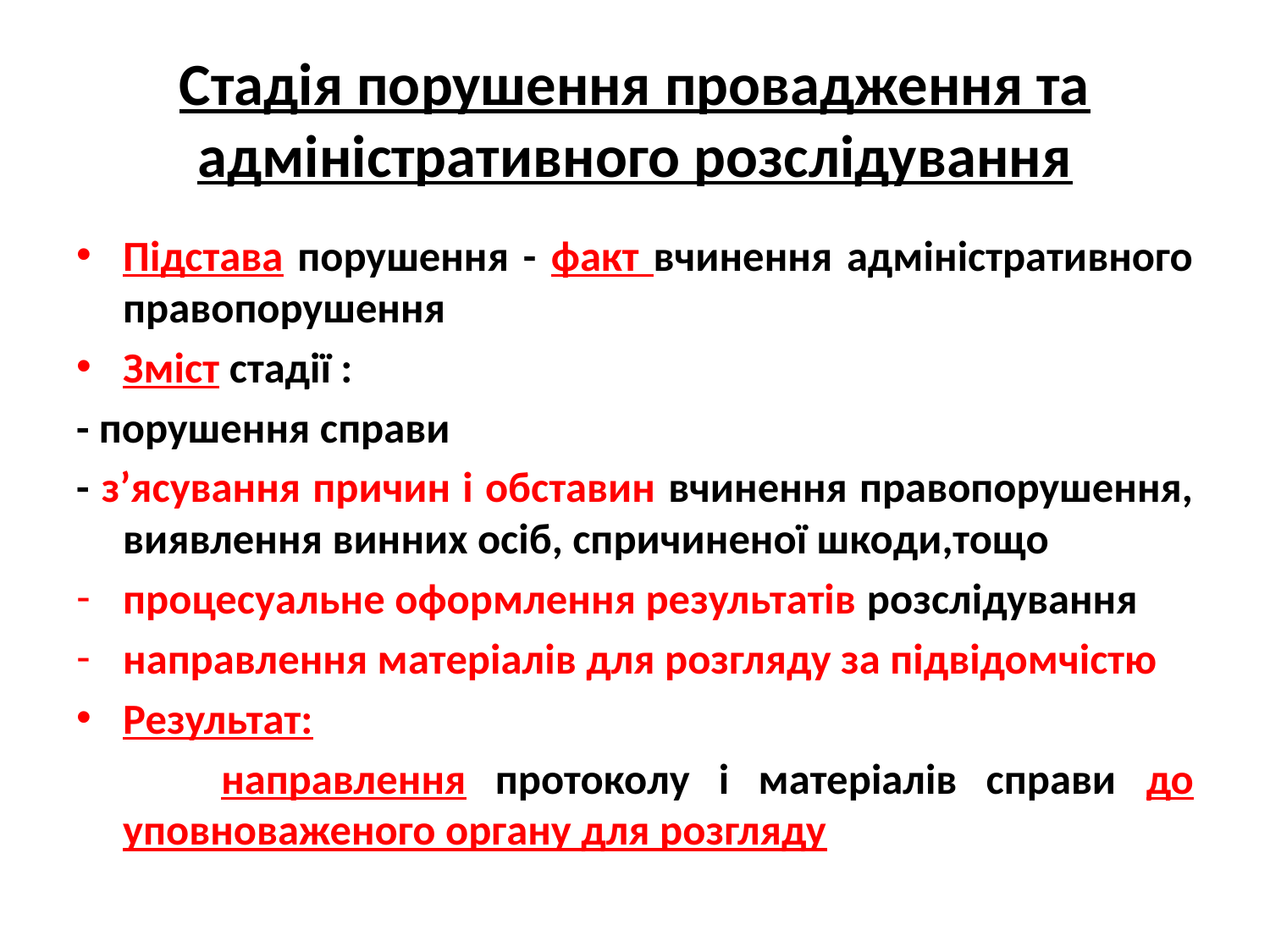

# Стадія порушення провадження та адміністративного розслідування
Підстава порушення - факт вчинення адміністративного правопорушення
Зміст стадії :
- порушення справи
- з’ясування причин і обставин вчинення правопорушення, виявлення винних осіб, спричиненої шкоди,тощо
процесуальне оформлення результатів розслідування
направлення матеріалів для розгляду за підвідомчістю
Результат:
     направлення протоколу і матеріалів справи до уповноваженого органу для розгляду